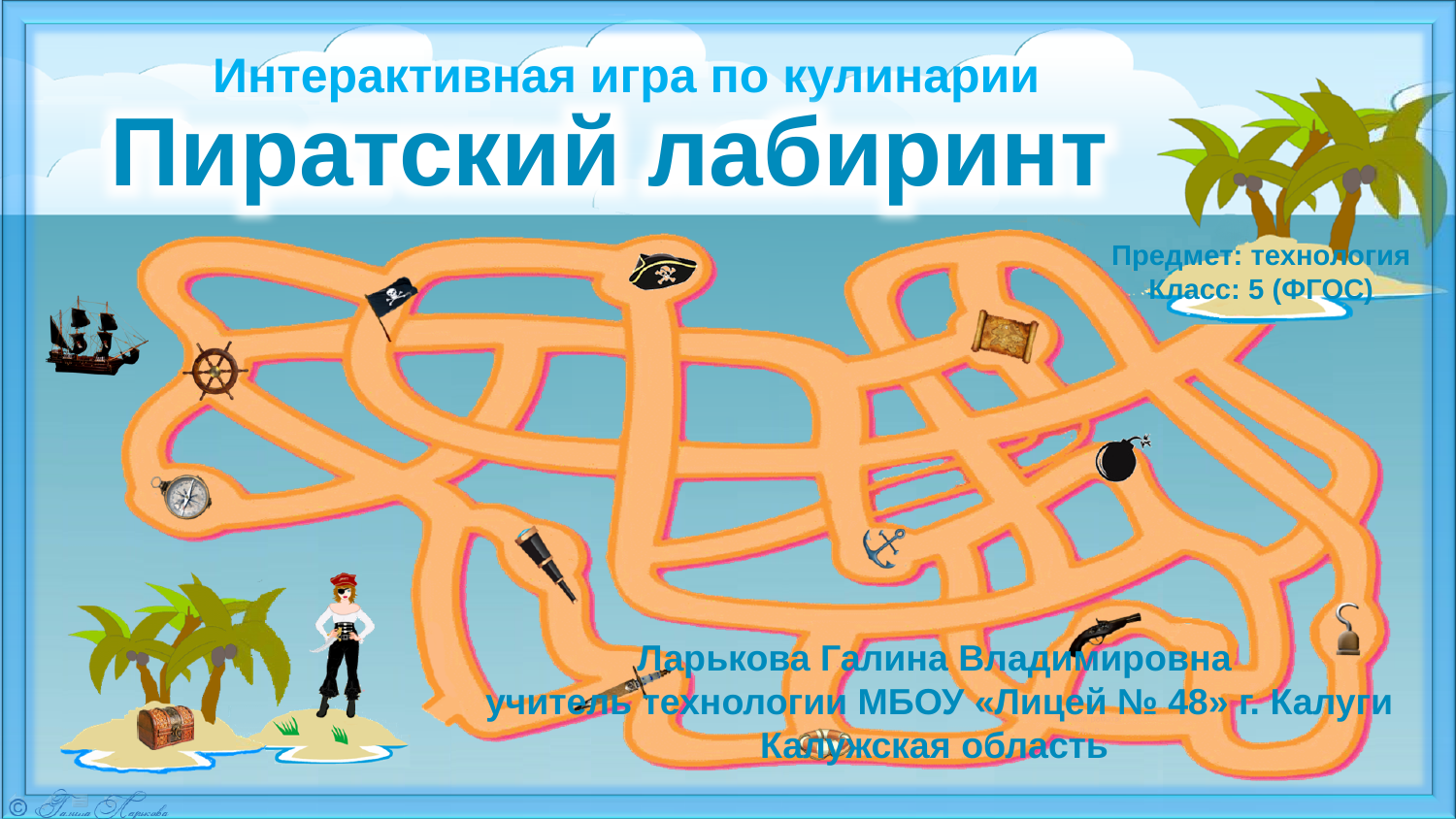

Интерактивная игра по кулинарии
Пиратский лабиринт
Предмет: технология
Класс: 5 (ФГОС)
Ларькова Галина Владимировна
 учитель технологии МБОУ «Лицей № 48» г. Калуги
Калужская область